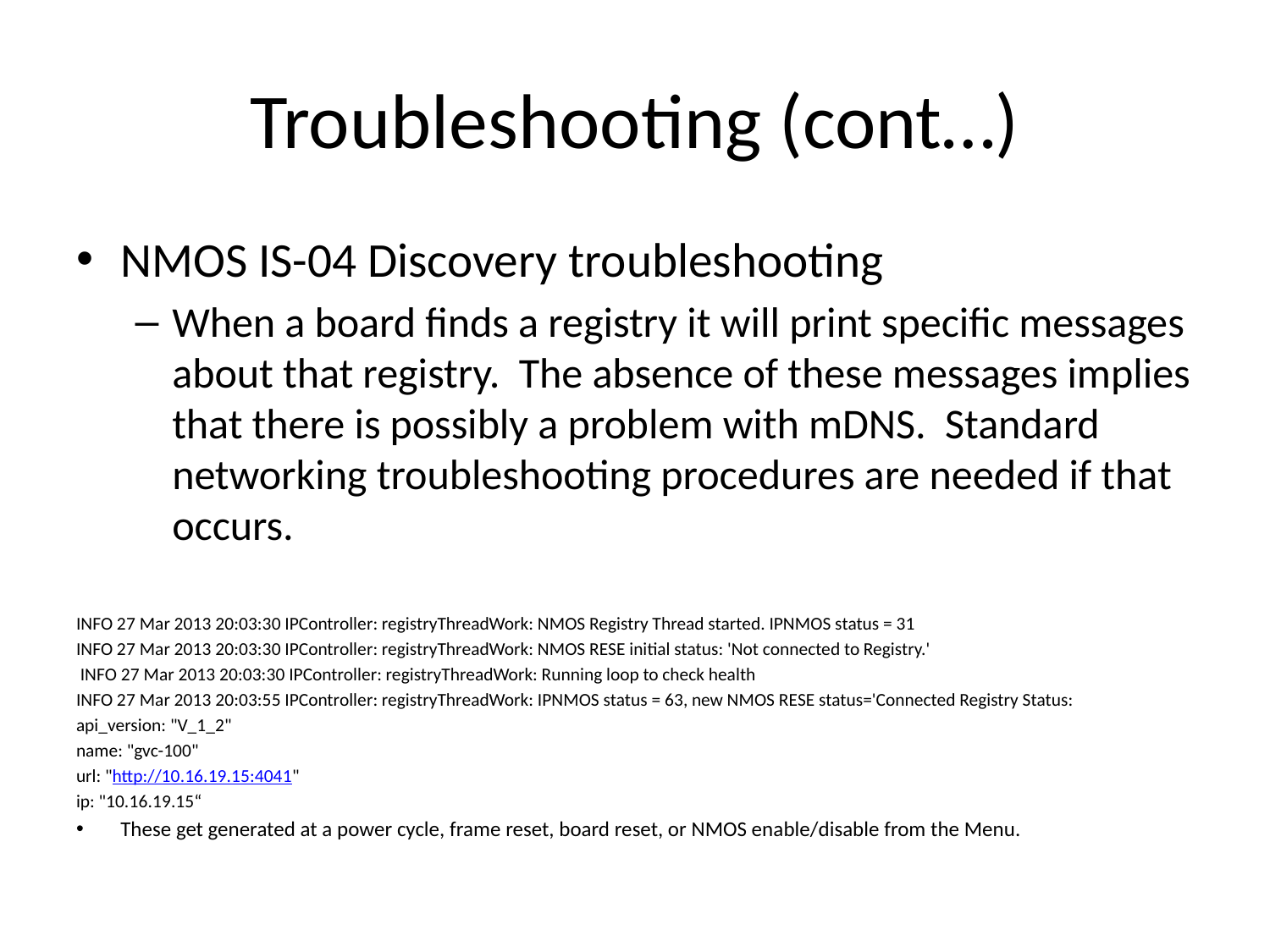

# Troubleshooting (cont…)
NMOS IS-04 Discovery troubleshooting
When a board finds a registry it will print specific messages about that registry.  The absence of these messages implies that there is possibly a problem with mDNS.  Standard networking troubleshooting procedures are needed if that occurs.

INFO 27 Mar 2013 20:03:30 IPController: registryThreadWork: NMOS Registry Thread started. IPNMOS status = 31
INFO 27 Mar 2013 20:03:30 IPController: registryThreadWork: NMOS RESE initial status: 'Not connected to Registry.'
 INFO 27 Mar 2013 20:03:30 IPController: registryThreadWork: Running loop to check health
INFO 27 Mar 2013 20:03:55 IPController: registryThreadWork: IPNMOS status = 63, new NMOS RESE status='Connected Registry Status:
api_version: "V_1_2"
name: "gvc-100"
url: "http://10.16.19.15:4041"
ip: "10.16.19.15“
These get generated at a power cycle, frame reset, board reset, or NMOS enable/disable from the Menu.